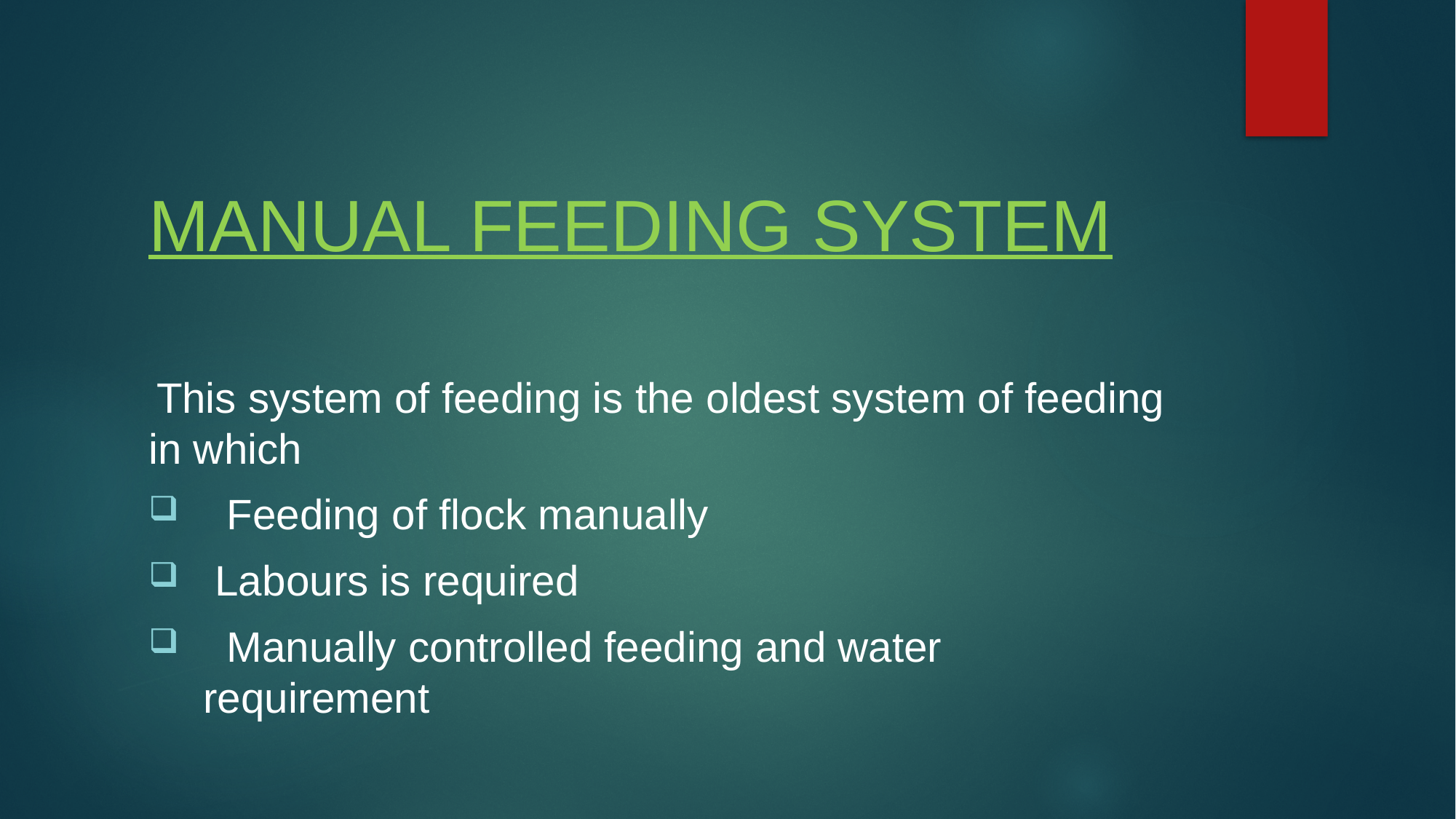

# MANUAL FEEDING SYSTEM
 This system of feeding is the oldest system of feeding in which
  Feeding of flock manually
 Labours is required
  Manually controlled feeding and water requirement